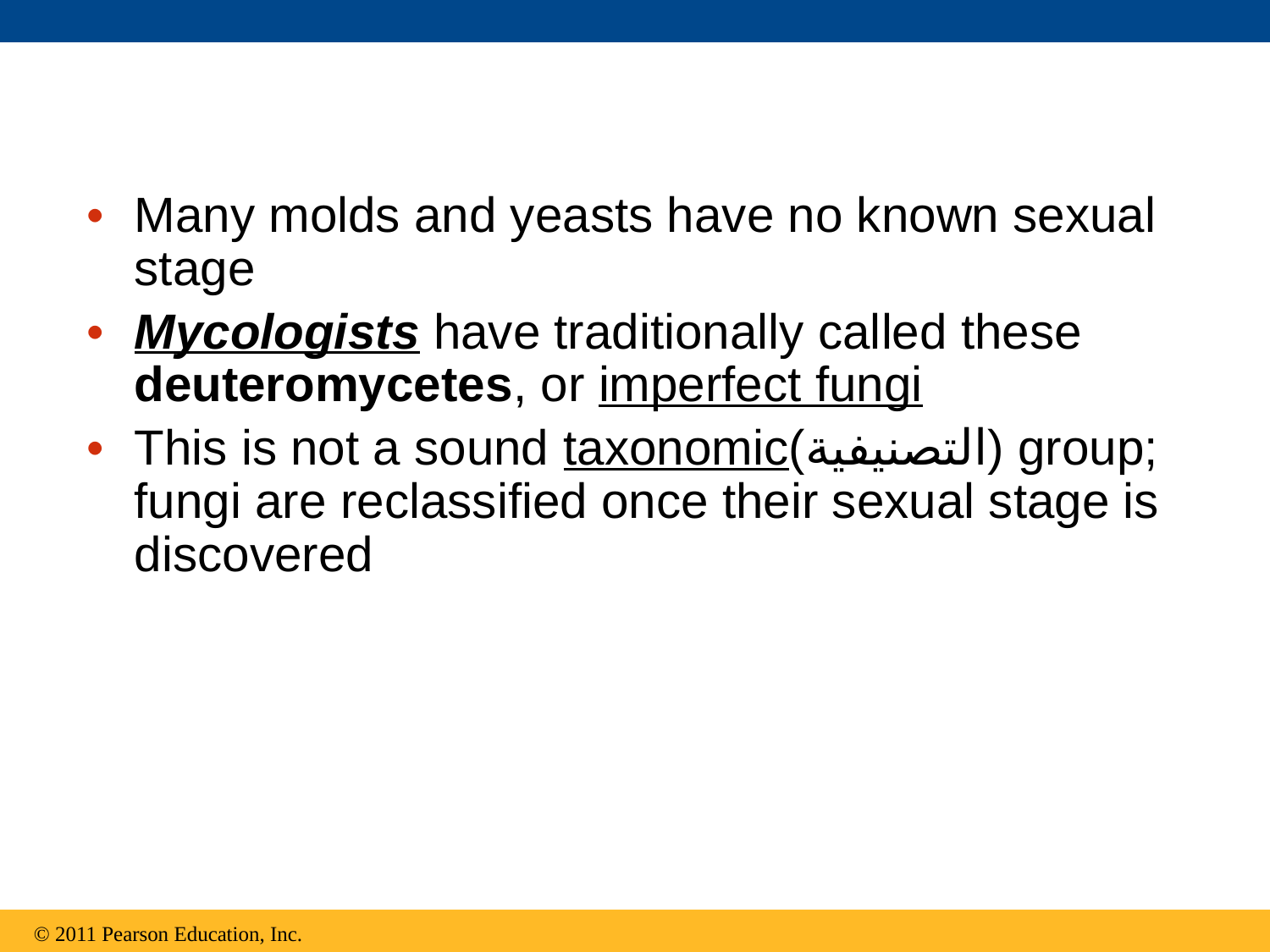

Many molds and yeasts have no known sexual stage
Mycologists have traditionally called these deuteromycetes, or imperfect fungi
This is not a sound taxonomic(التصنيفية) group; fungi are reclassified once their sexual stage is discovered

© 2011 Pearson Education, Inc.